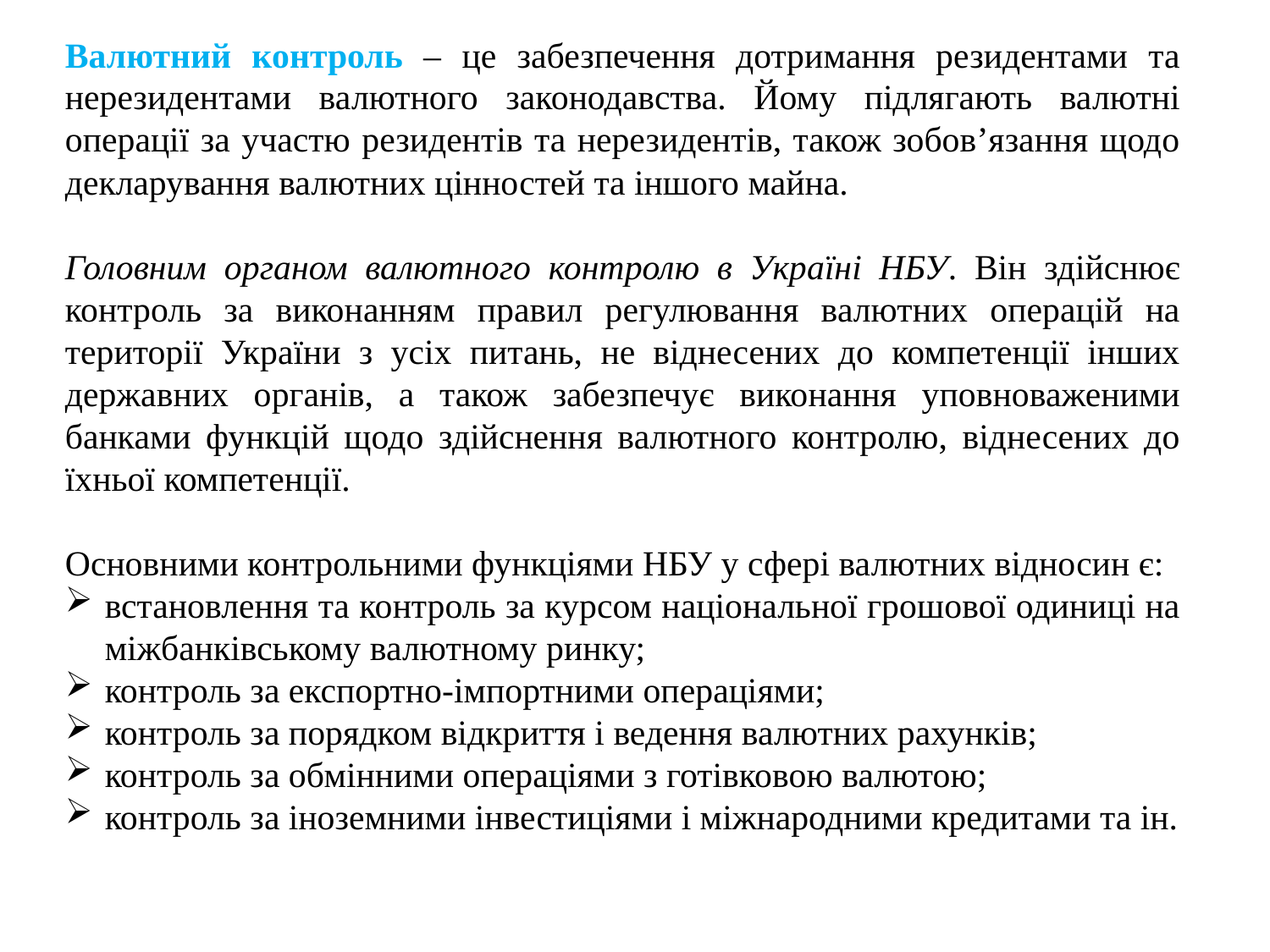

Валютний контроль – це забезпечення дотримання резидентами та нерезидентами валютного законодавства. Йому підлягають валютні операції за участю резидентів та нерезидентів, також зобов’язання щодо декларування валютних цінностей та іншого майна.

Головним органом валютного контролю в Україні НБУ. Він здійснює контроль за виконанням правил регулювання валютних операцій на території України з усіх питань, не віднесених до компетенції інших державних органів, а також забезпечує виконання уповноваженими банками функцій щодо здійснення валютного контролю, віднесених до їхньої компетенції.

Основними контрольними функціями НБУ у сфері валютних відносин є:
встановлення та контроль за курсом національної грошової одиниці на міжбанківському валютному ринку;
контроль за експортно-імпортними операціями;
контроль за порядком відкриття і ведення валютних рахунків;
контроль за обмінними операціями з готівковою валютою;
контроль за іноземними інвестиціями і міжнародними кредитами та ін.